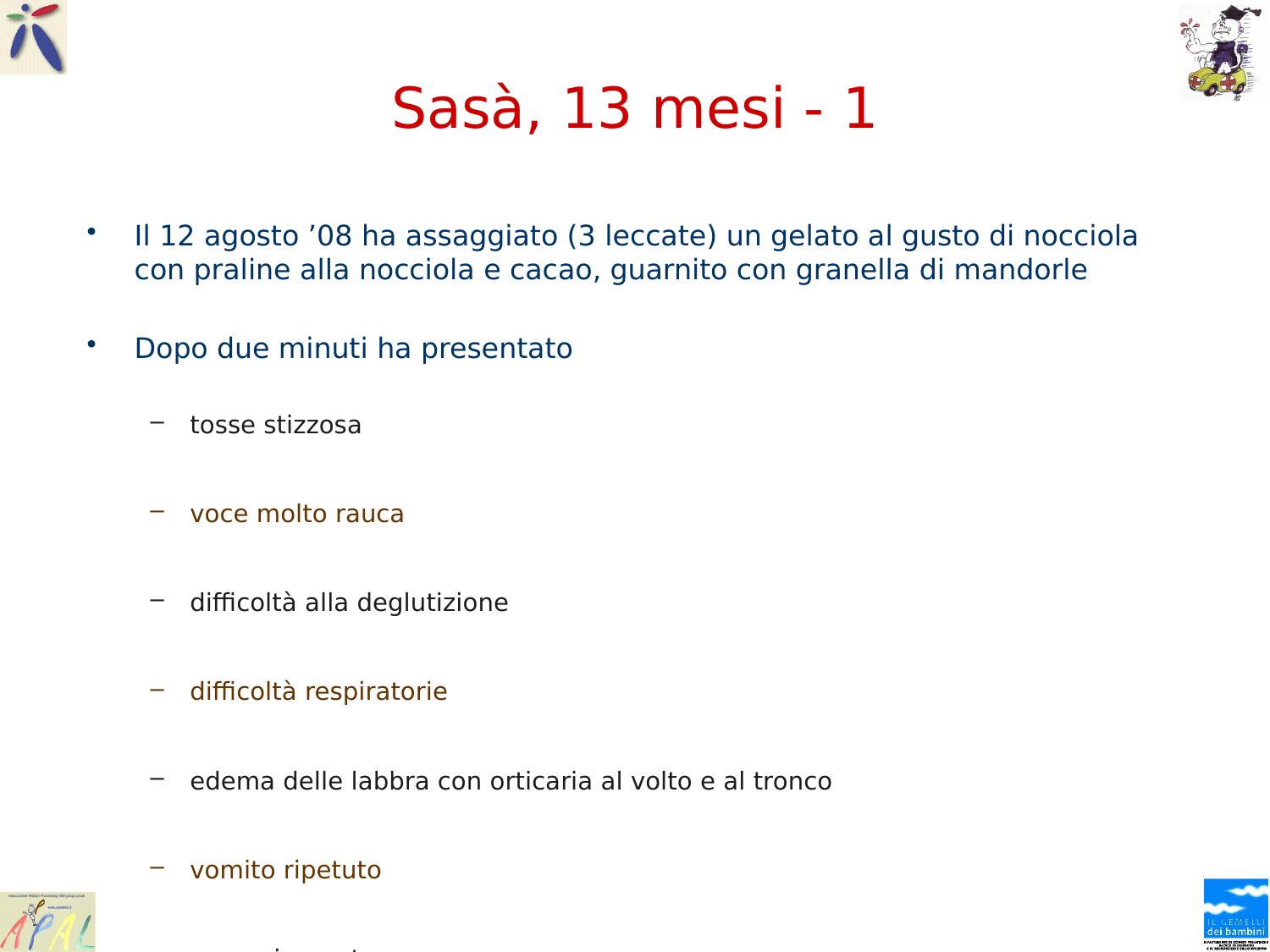

# Sasà, 13 mesi - 1
Il 12 agosto ’08 ha assaggiato (3 leccate) un gelato al gusto di nocciola con praline alla nocciola e cacao, guarnito con granella di mandorle

Dopo due minuti ha presentato

tosse stizzosa

voce molto rauca

difficoltà alla deglutizione

difficoltà respiratorie

edema delle labbra con orticaria al volto e al tronco

vomito ripetuto

accasciamento